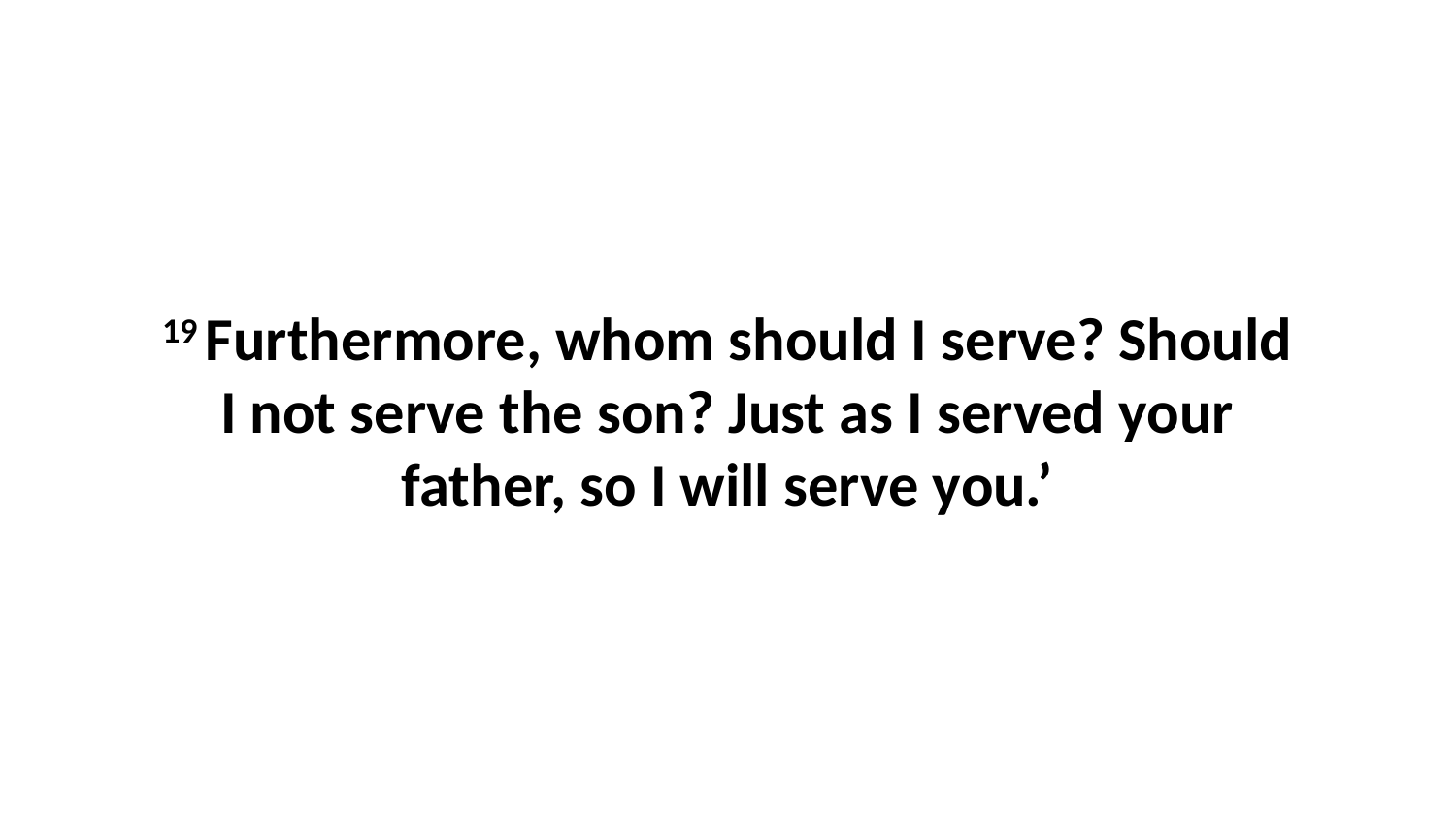

19 Furthermore, whom should I serve? Should I not serve the son? Just as I served your father, so I will serve you.’